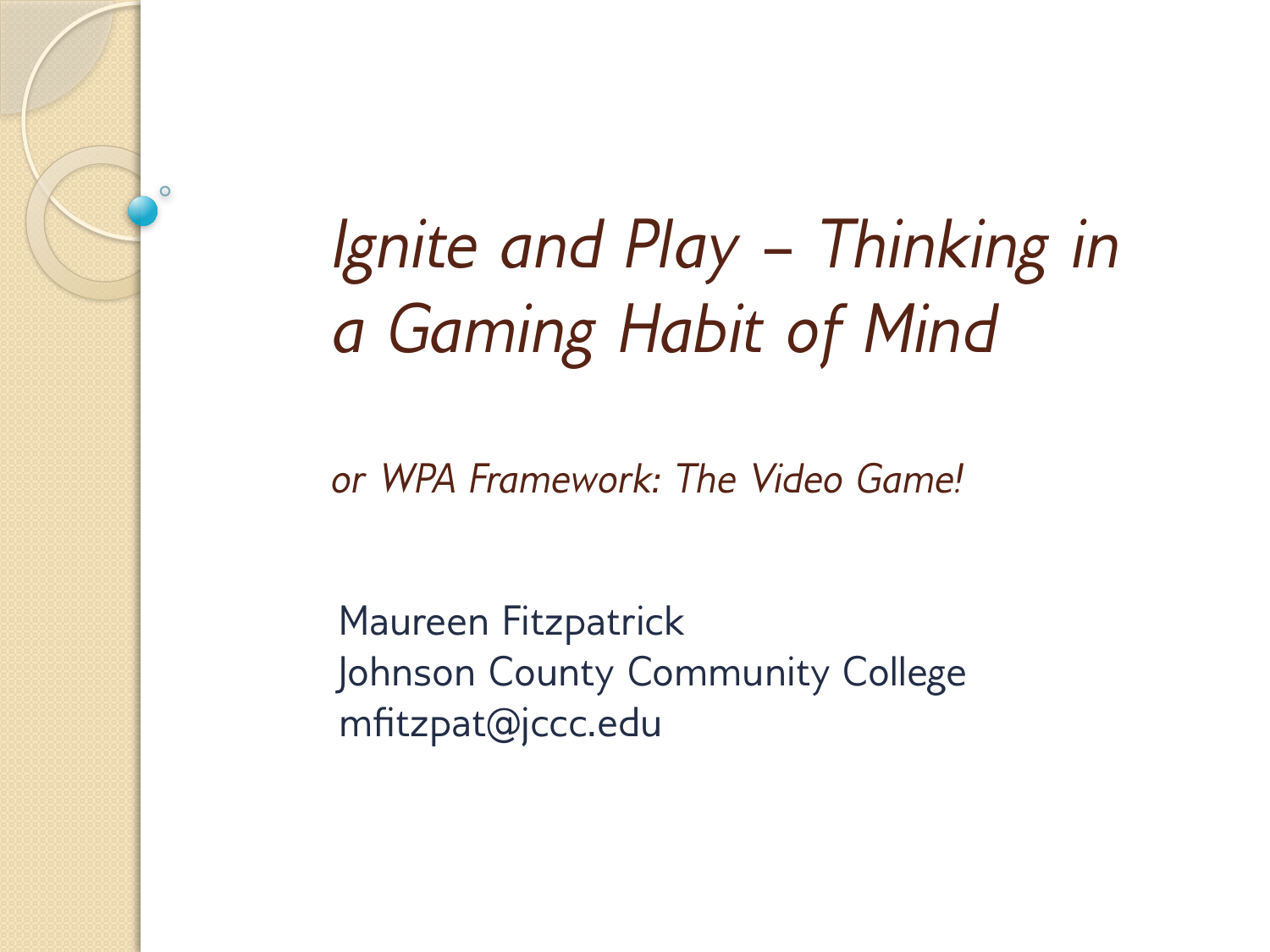

# Ignite and Play – Thinking in a Gaming Habit of Mind or WPA Framework: The Video Game!
Maureen Fitzpatrick
Johnson County Community College
mfitzpat@jccc.edu